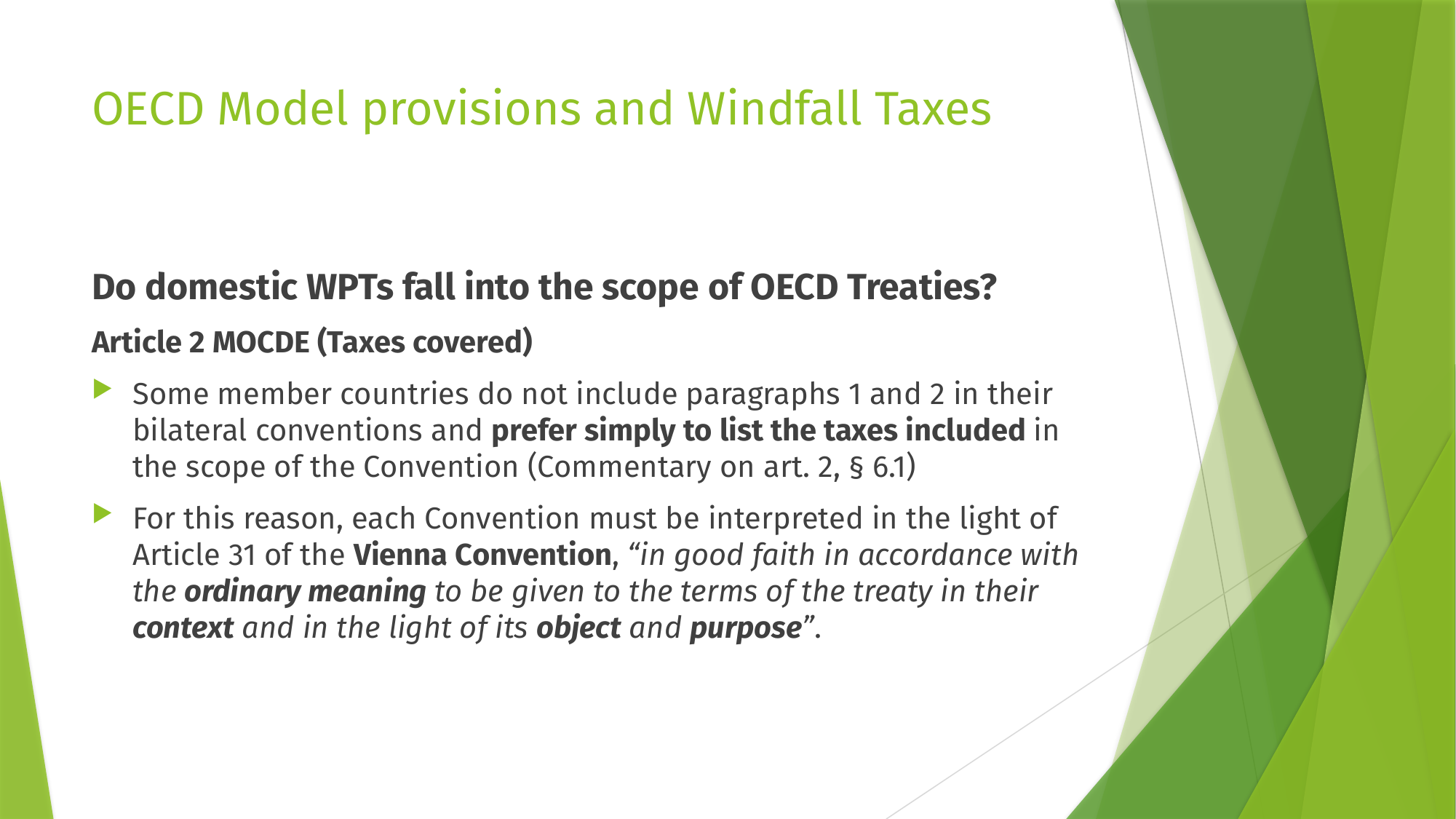

# OECD Model provisions and Windfall Taxes
Do domestic WPTs fall into the scope of OECD Treaties?
Article 2 MOCDE (Taxes covered)
Some member countries do not include paragraphs 1 and 2 in their bilateral conventions and prefer simply to list the taxes included in the scope of the Convention (Commentary on art. 2, § 6.1)
For this reason, each Convention must be interpreted in the light of Article 31 of the Vienna Convention, “in good faith in accordance with the ordinary meaning to be given to the terms of the treaty in their context and in the light of its object and purpose”.